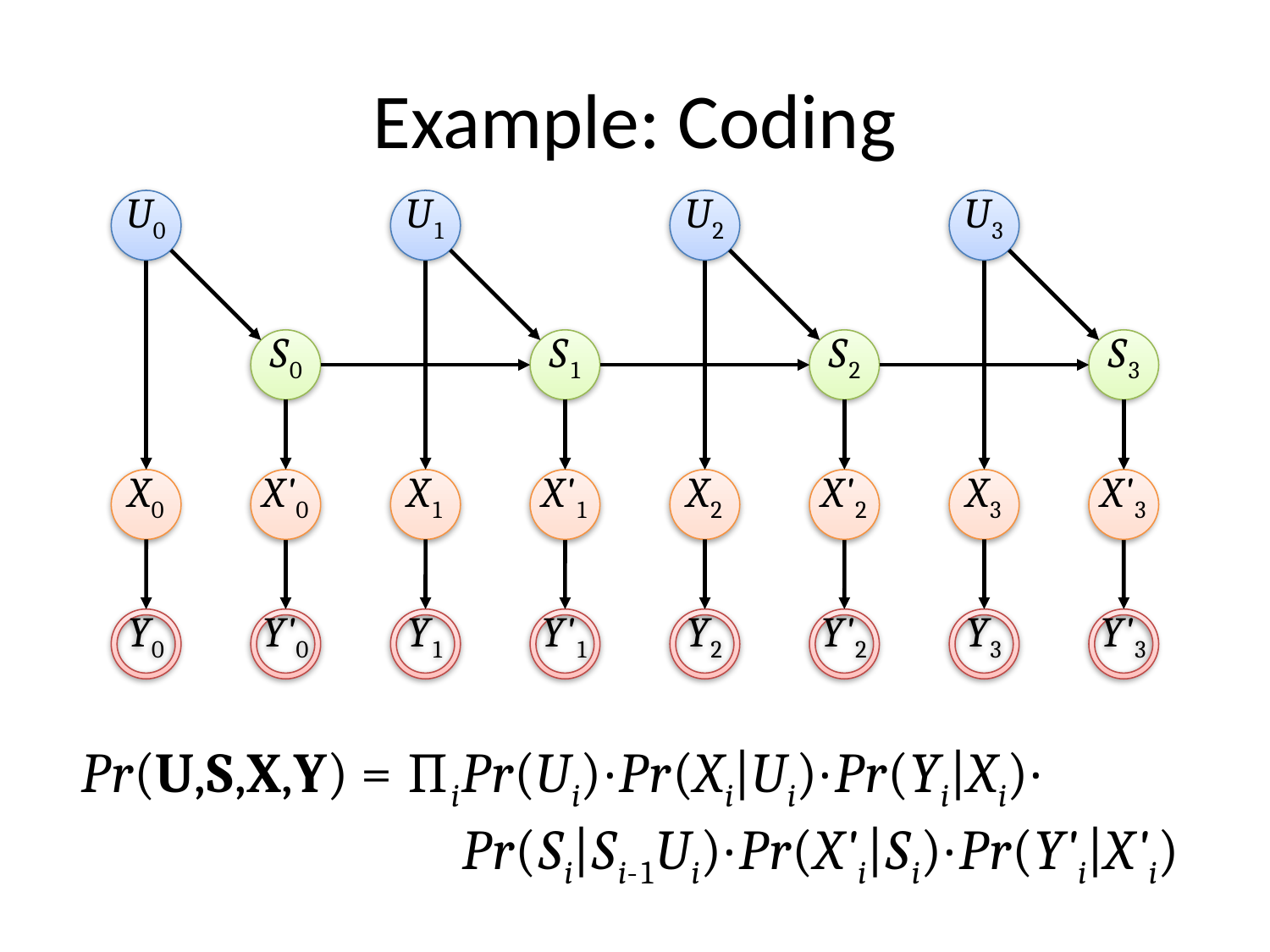

# Example: Coding
U0
U1
U2
U3
S0
S1
S2
S3
X'0
X'1
X'2
X'3
X0
X1
X2
X3
Y0
Y'0
Y1
Y'1
Y2
Y'2
Y3
Y'3
Pr(U,S,X,Y) = ∏iPr(Ui)·Pr(Xi|Ui)·Pr(Yi|Xi)·
			Pr(Si|Si-1Ui)·Pr(X'i|Si)·Pr(Y'i|X'i)